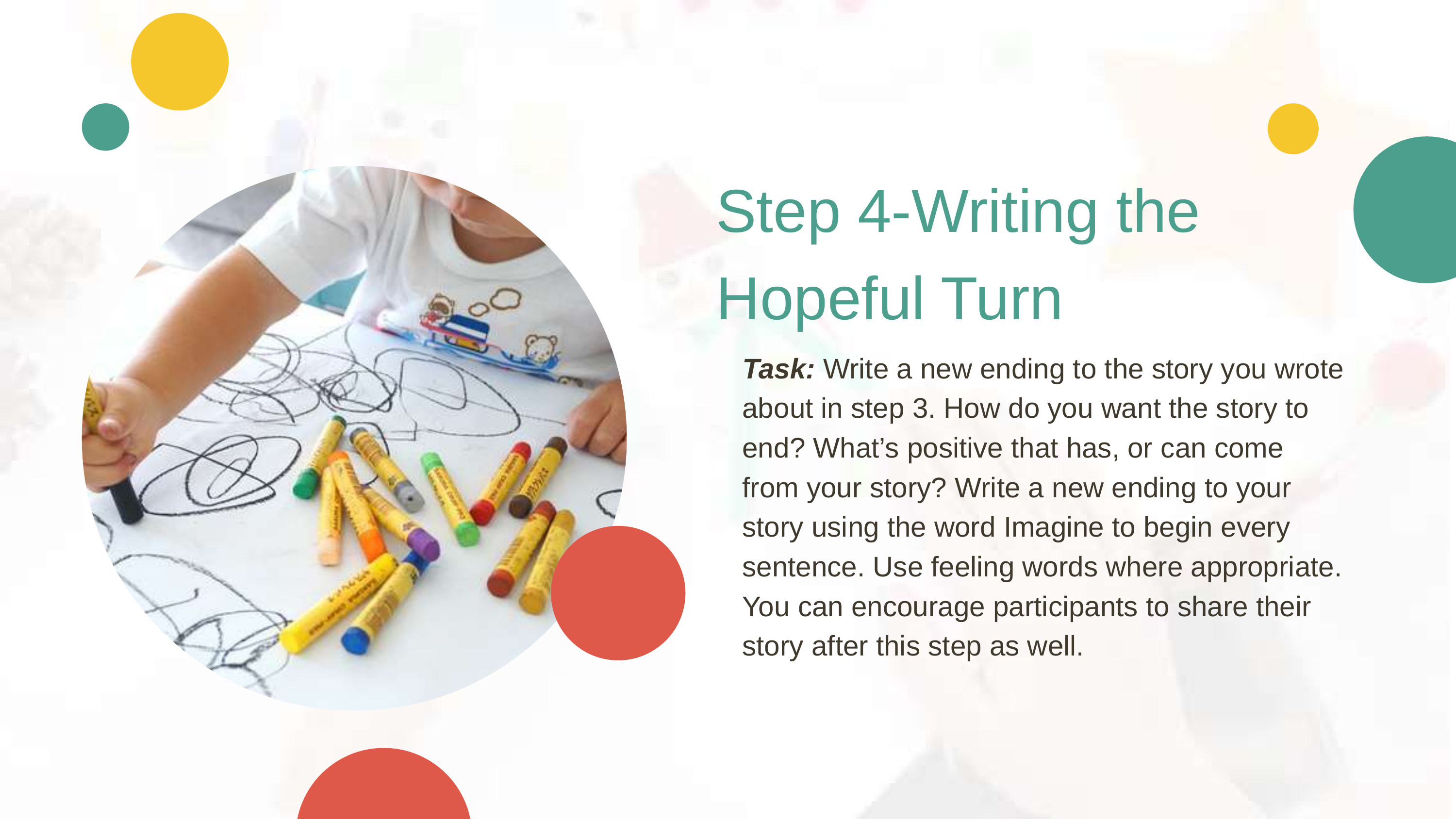

Step 4-Writing the Hopeful Turn

Task: Write a new ending to the story you wrote about in step 3. How do you want the story to end? What’s positive that has, or can come from your story? Write a new ending to your story using the word Imagine to begin every sentence. Use feeling words where appropriate. You can encourage participants to share their story after this step as well.